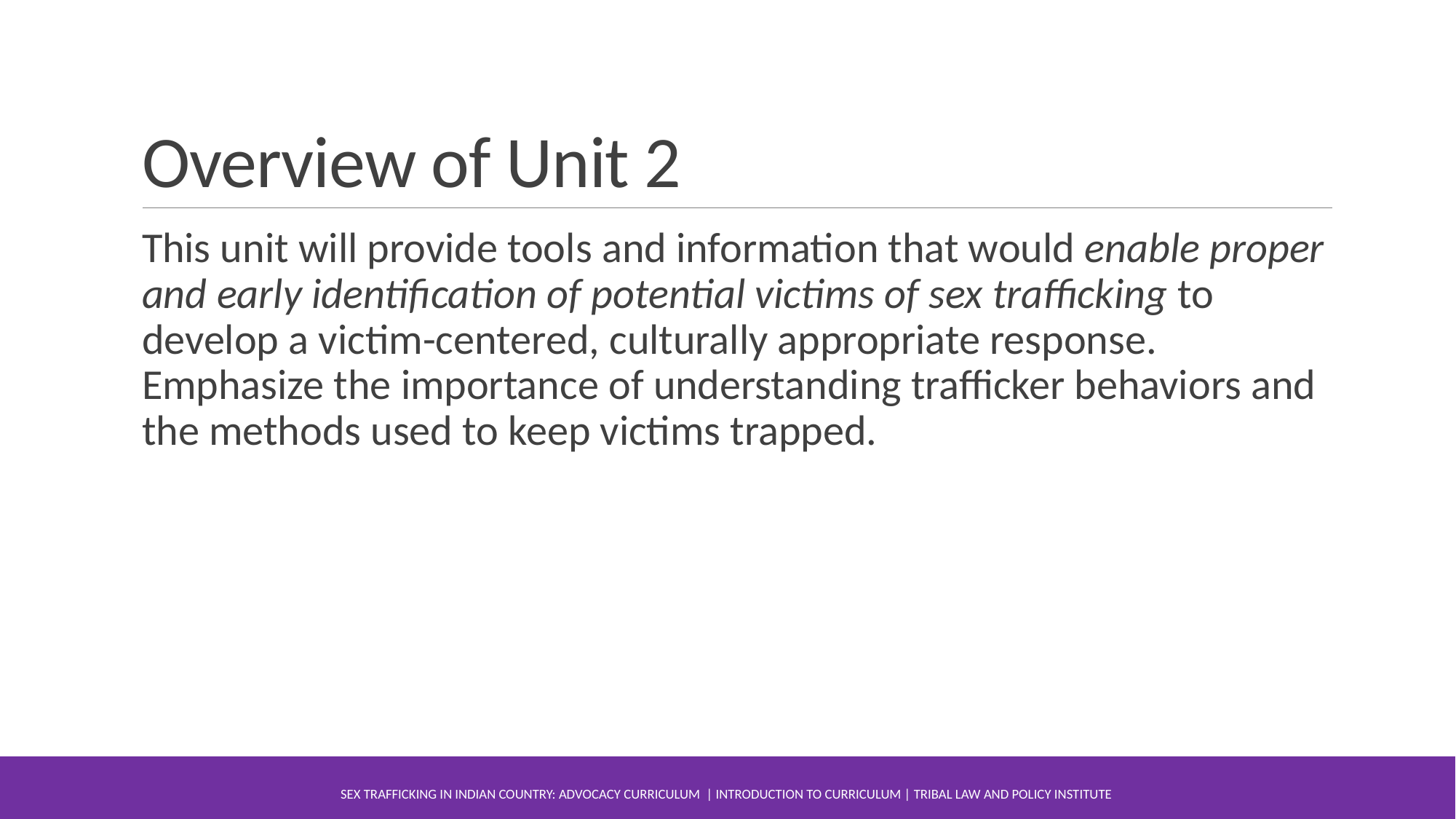

# Overview of Unit 2
This unit will provide tools and information that would enable proper and early identification of potential victims of sex trafficking to develop a victim-centered, culturally appropriate response. Emphasize the importance of understanding trafficker behaviors and the methods used to keep victims trapped.
Sex Trafficking in Indian Country: Advocacy Curriculum  | Introduction to Curriculum | Tribal Law and Policy Institute